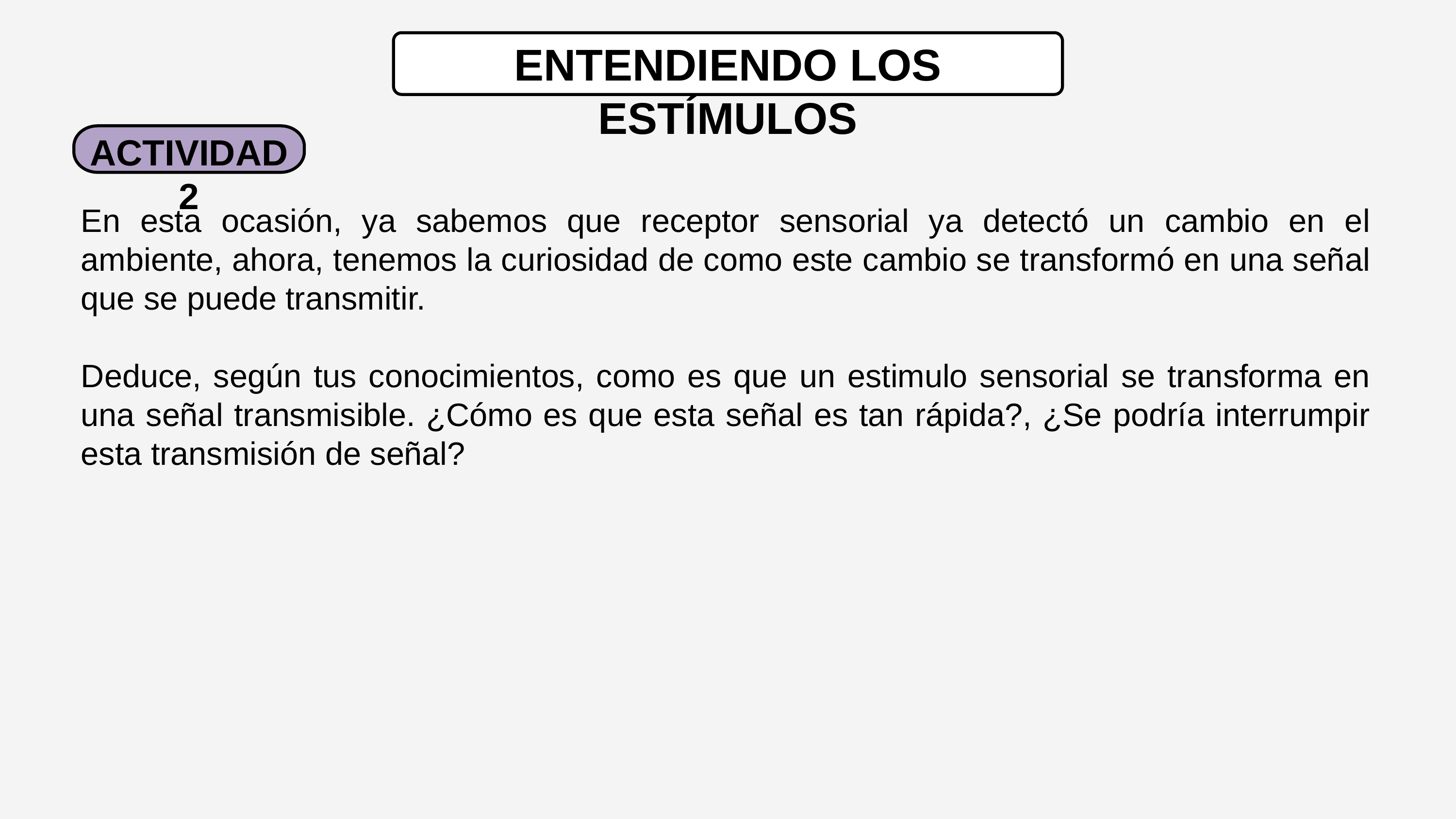

ENTENDIENDO LOS ESTÍMULOS

ACTIVIDAD 2
En esta ocasión, ya sabemos que receptor sensorial ya detectó un cambio en el ambiente, ahora, tenemos la curiosidad de como este cambio se transformó en una señal que se puede transmitir.

Deduce, según tus conocimientos, como es que un estimulo sensorial se transforma en una señal transmisible. ¿Cómo es que esta señal es tan rápida?, ¿Se podría interrumpir esta transmisión de señal?